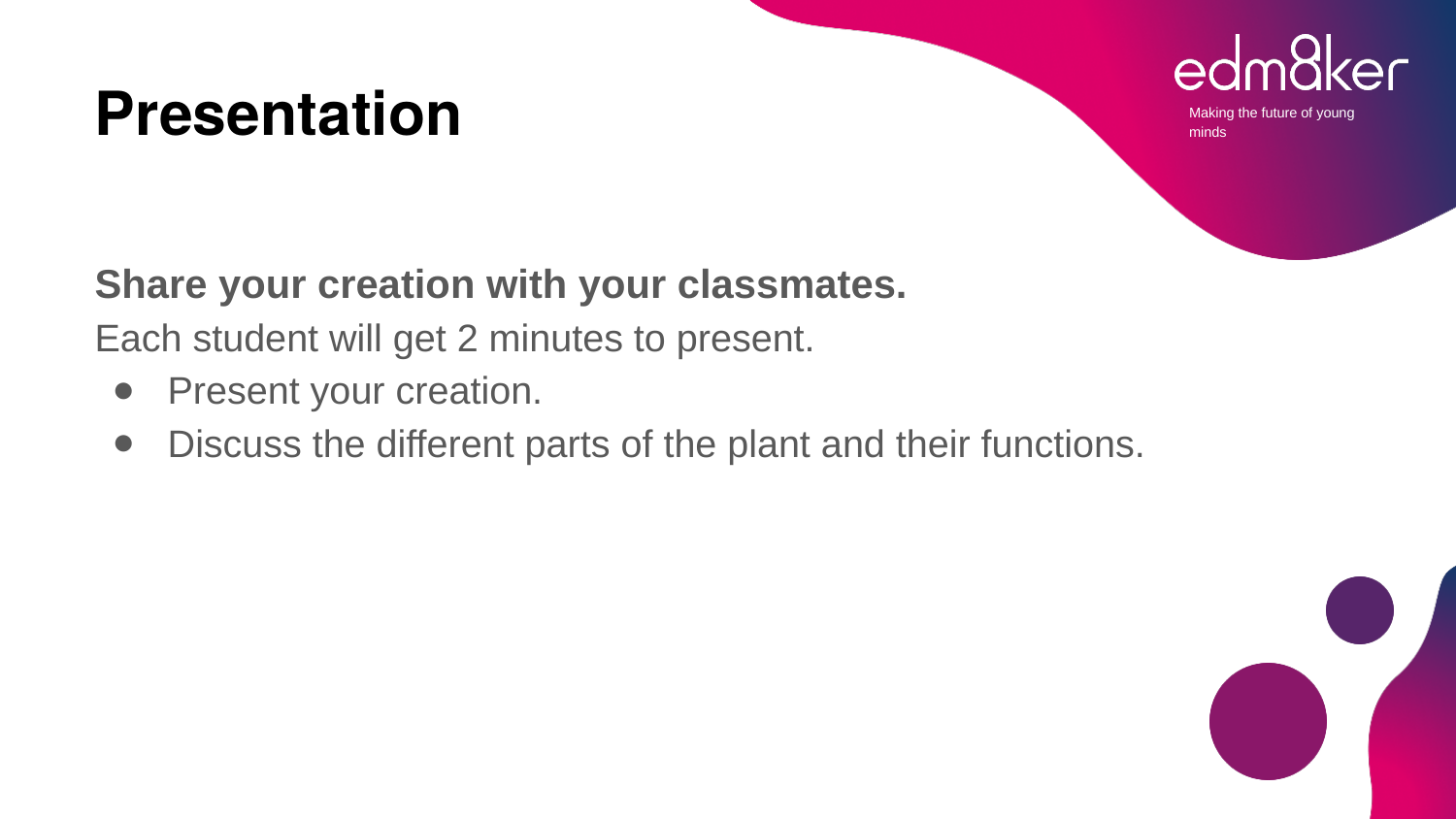

# Presentation
Share your creation with your classmates.
Each student will get 2 minutes to present.
Present your creation.
Discuss the different parts of the plant and their functions.